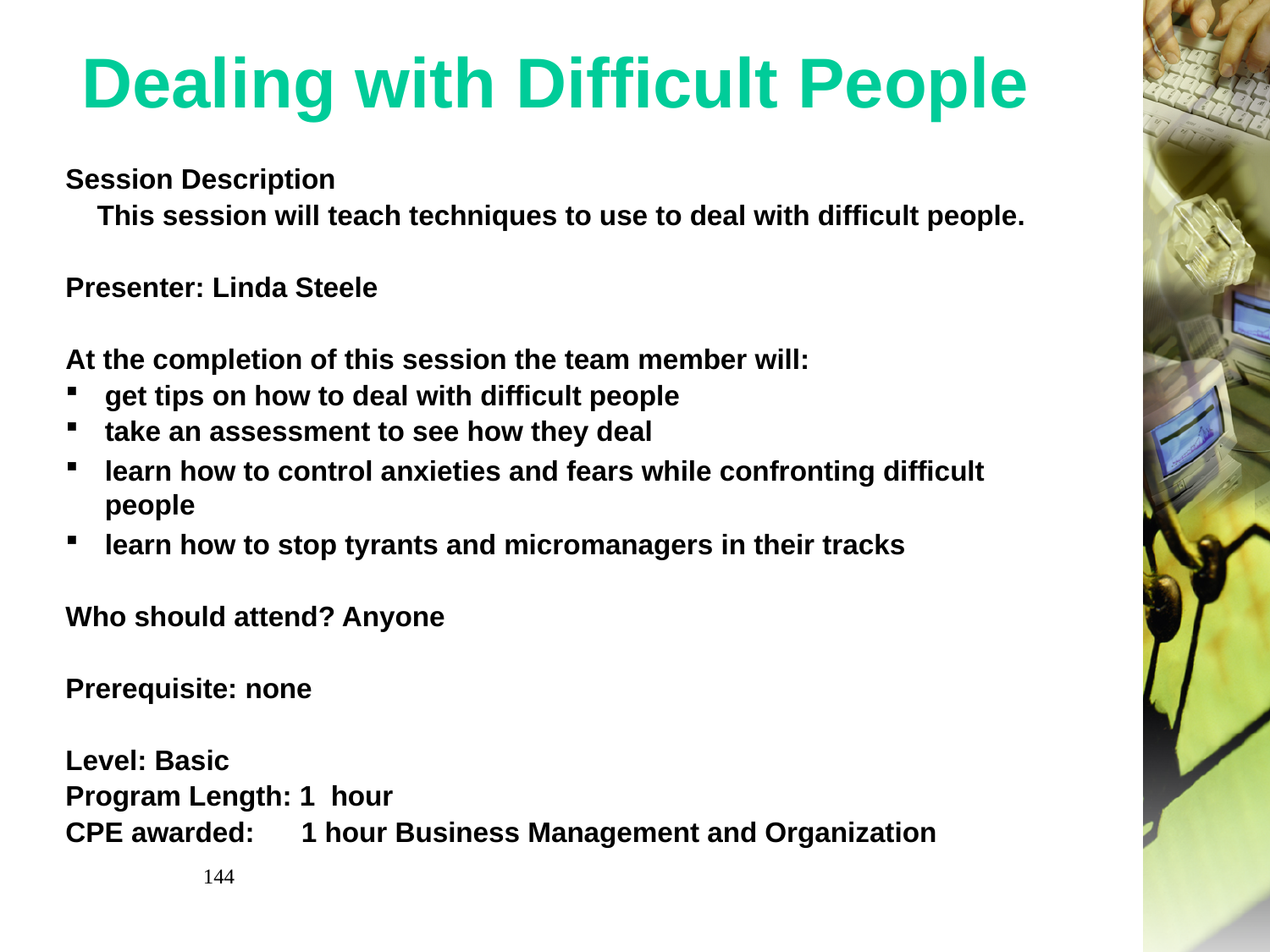

# Dealing with Difficult People
Session Description
    This session will teach techniques to use to deal with difficult people.

Presenter: Linda Steele

At the completion of this session the team member will:
get tips on how to deal with difficult people
take an assessment to see how they deal
learn how to control anxieties and fears while confronting difficult people
learn how to stop tyrants and micromanagers in their tracks

Who should attend? Anyone

Prerequisite: none

Level: Basic
Program Length: 1  hour
CPE awarded:      1 hour Business Management and Organization

144